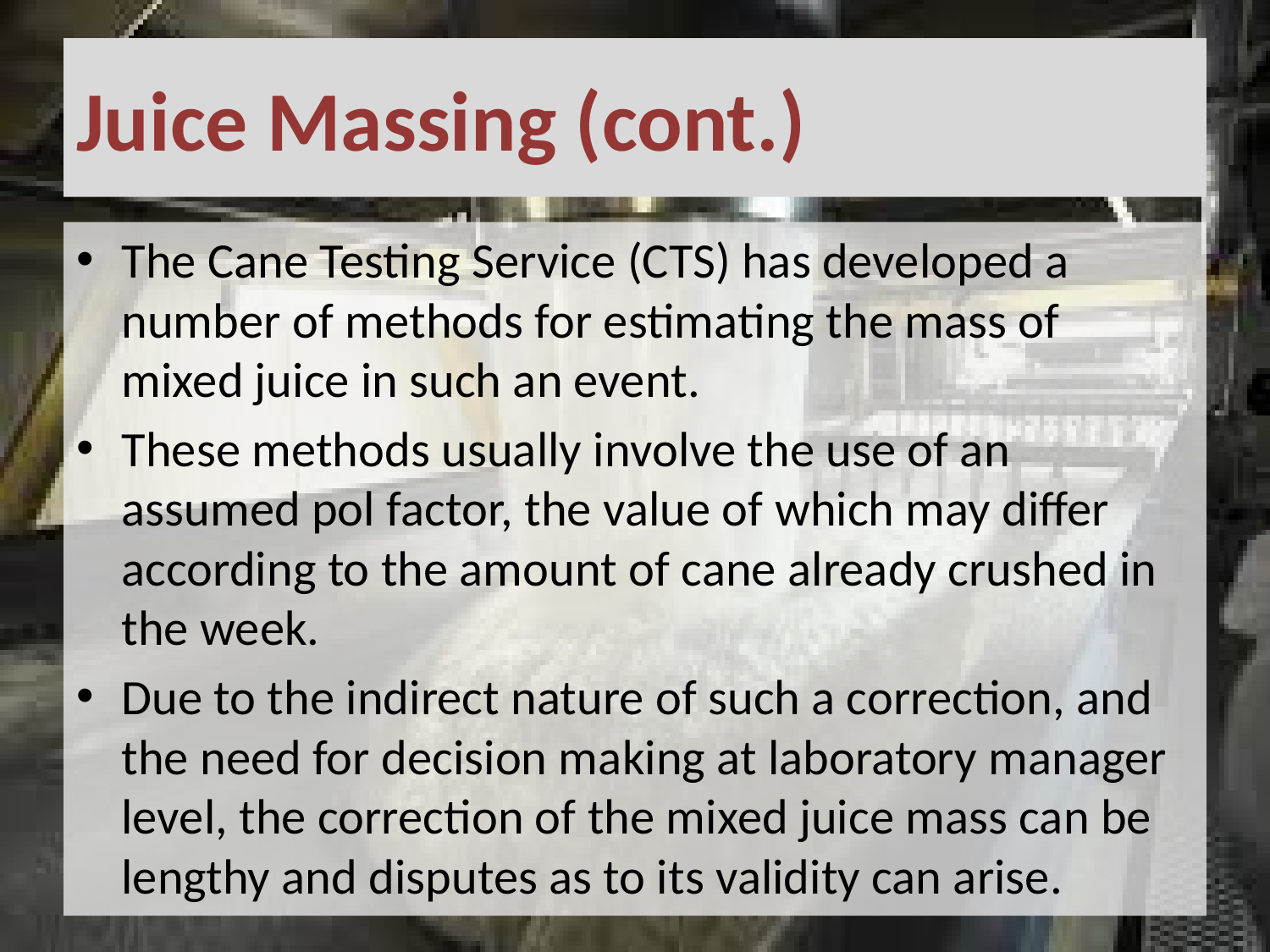

# Juice Massing (cont.)
The Cane Testing Service (CTS) has developed a number of methods for estimating the mass of mixed juice in such an event.
These methods usually involve the use of an assumed pol factor, the value of which may differ according to the amount of cane already crushed in the week.
Due to the indirect nature of such a correction, and the need for decision making at laboratory manager level, the correction of the mixed juice mass can be lengthy and disputes as to its validity can arise.